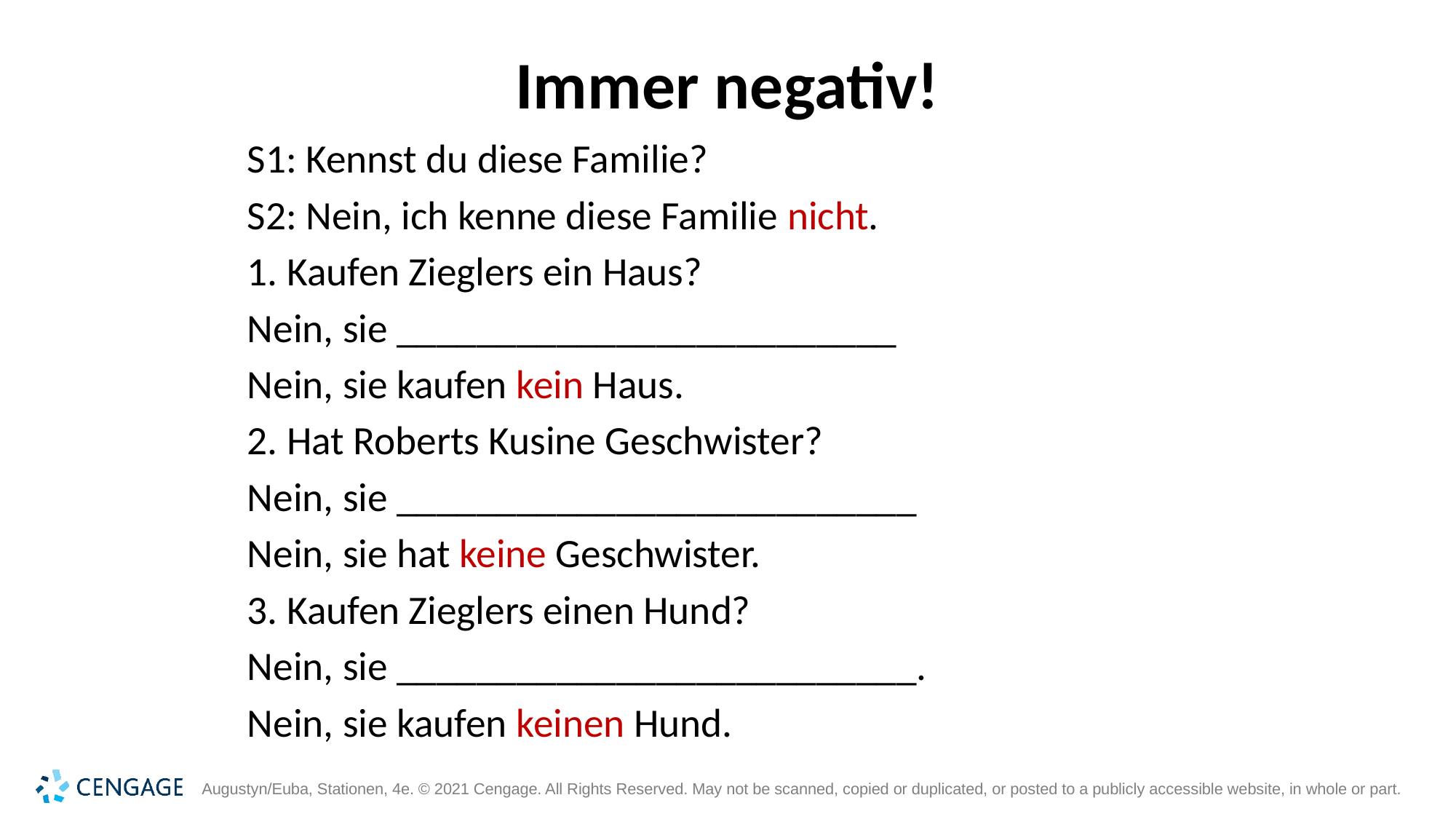

# Immer negativ!
S1: Kennst du diese Familie?
S2: Nein, ich kenne diese Familie nicht.
1. Kaufen Zieglers ein Haus?
Nein, sie _________________________
Nein, sie kaufen kein Haus.
2. Hat Roberts Kusine Geschwister?
Nein, sie __________________________
Nein, sie hat keine Geschwister.
3. Kaufen Zieglers einen Hund?
Nein, sie __________________________.
Nein, sie kaufen keinen Hund.